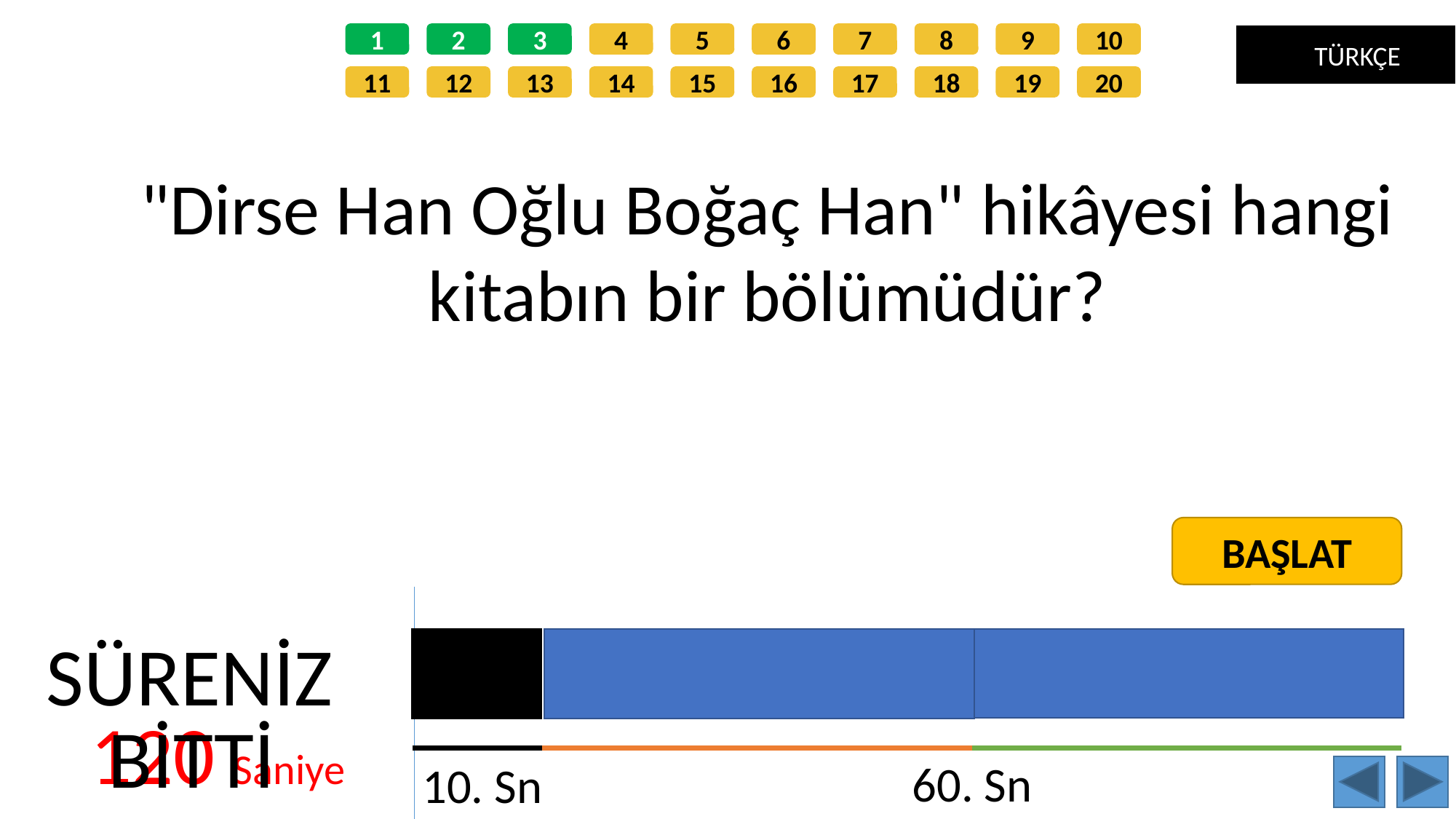

1
2
3
4
5
6
7
8
9
10
11
12
13
14
15
16
17
18
19
20
TÜRKÇE
"Dirse Han Oğlu Boğaç Han" hikâyesi hangi kitabın bir bölümüdür?
BAŞLAT
SÜRENİZ

120 Saniye
BİTTİ
60. Sn
10. Sn